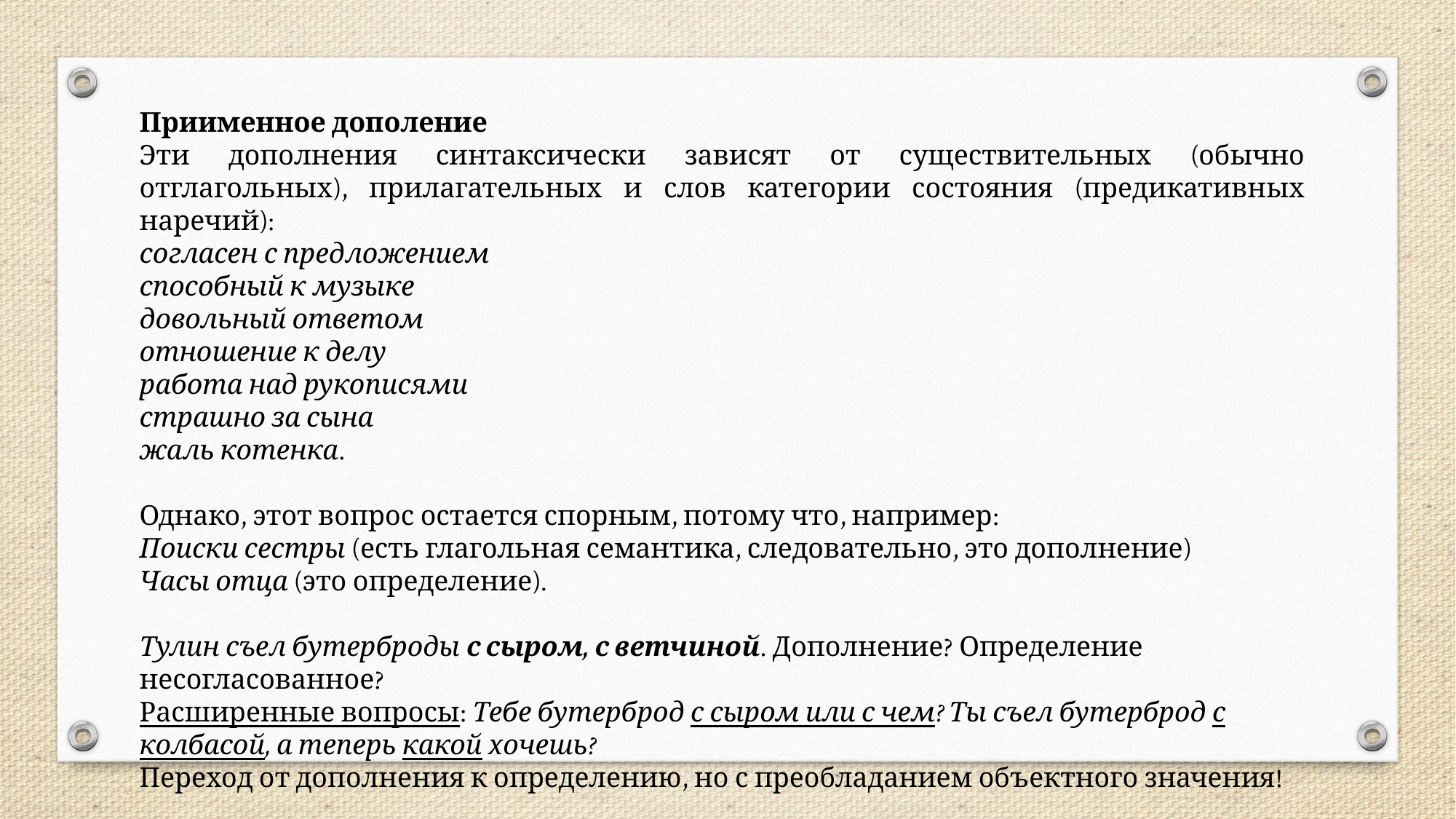

Приименное дополение
Эти дополнения синтаксически зависят от существительных (обычно отглагольных), прилагательных и слов категории состояния (предикативных наречий):
согласен с предложением
способный к музыке
довольный ответом
отношение к делу
работа над рукописями
страшно за сына
жаль котенка.

Однако, этот вопрос остается спорным, потому что, например:
Поиски сестры (есть глагольная семантика, следовательно, это дополнение)
Часы отца (это определение).

Тулин съел бутерброды с сыром, с ветчиной. Дополнение? Определение несогласованное?
Расширенные вопросы: Тебе бутерброд с сыром или с чем? Ты съел бутерброд с колбасой, а теперь какой хочешь?
Переход от дополнения к определению, но с преобладанием объектного значения!